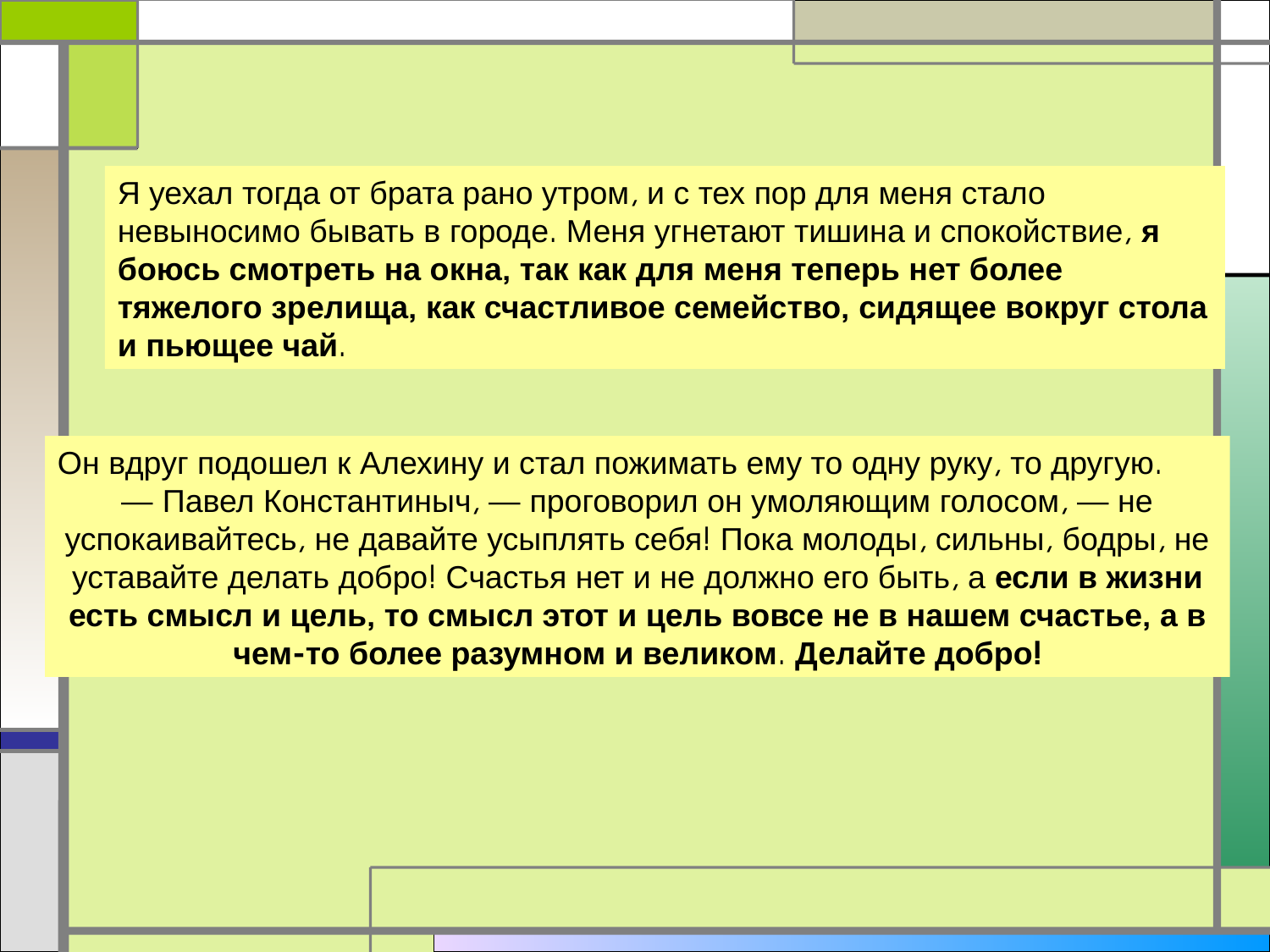

Я уехал тогда от брата рано утром, и с тех пор для меня стало невыносимо бывать в городе. Меня угнетают тишина и спокойствие, я боюсь смотреть на окна, так как для меня теперь нет более тяжелого зрелища, как счастливое семейство, сидящее вокруг стола и пьющее чай.
Он вдруг подошел к Алехину и стал пожимать ему то одну руку, то другую.
— Павел Константиныч, — проговорил он умоляющим голосом, — не успокаивайтесь, не давайте усыплять себя! Пока молоды, сильны, бодры, не уставайте делать добро! Счастья нет и не должно его быть, а если в жизни есть смысл и цель, то смысл этот и цель вовсе не в нашем счастье, а в чем-то более разумном и великом. Делайте добро!